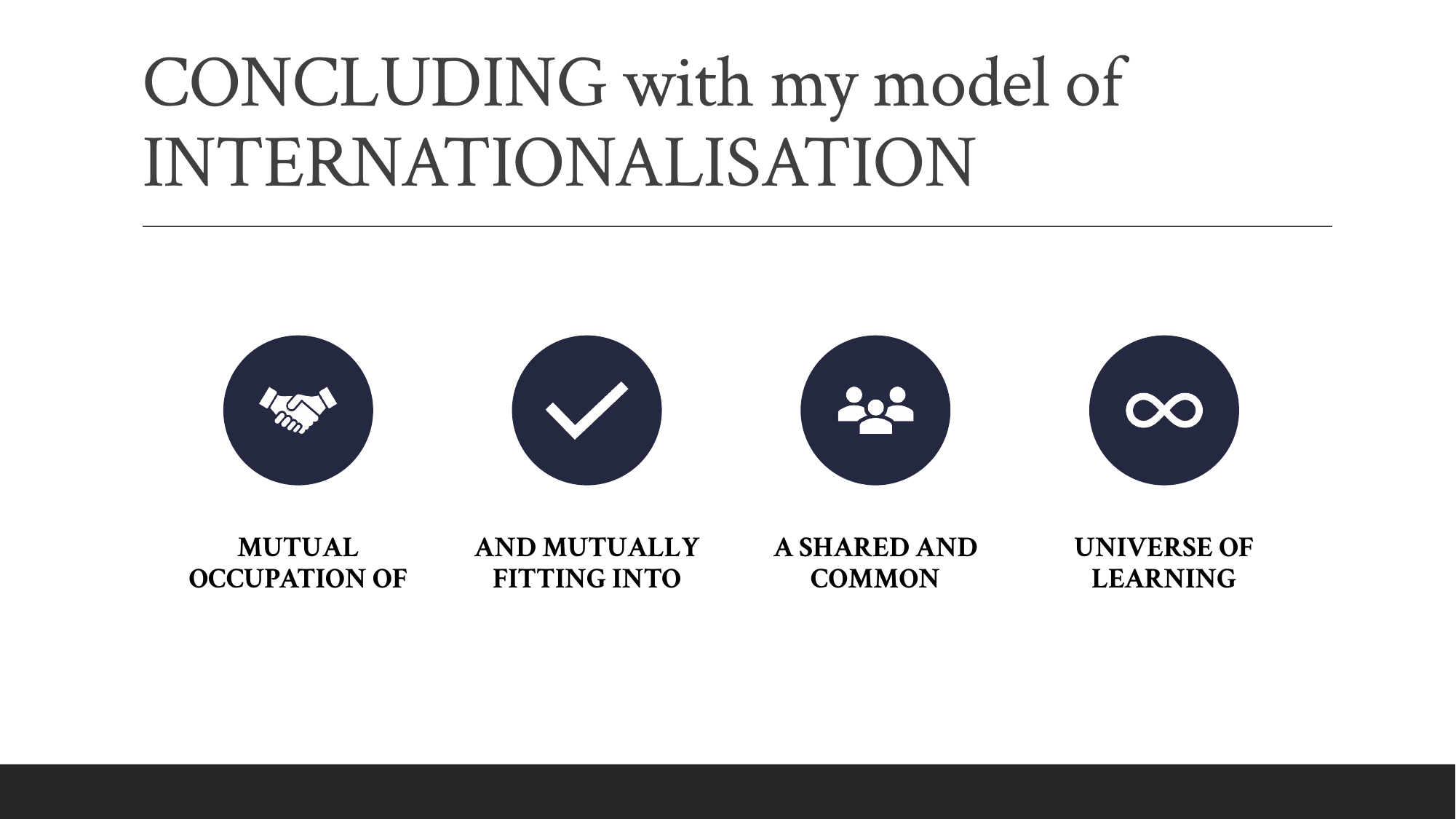

# CONCLUDING with my model of INTERNATIONALISATION
Mutual Occupation of
and Mutually Fitting into
a Shared and Common
Universe of Learning

16